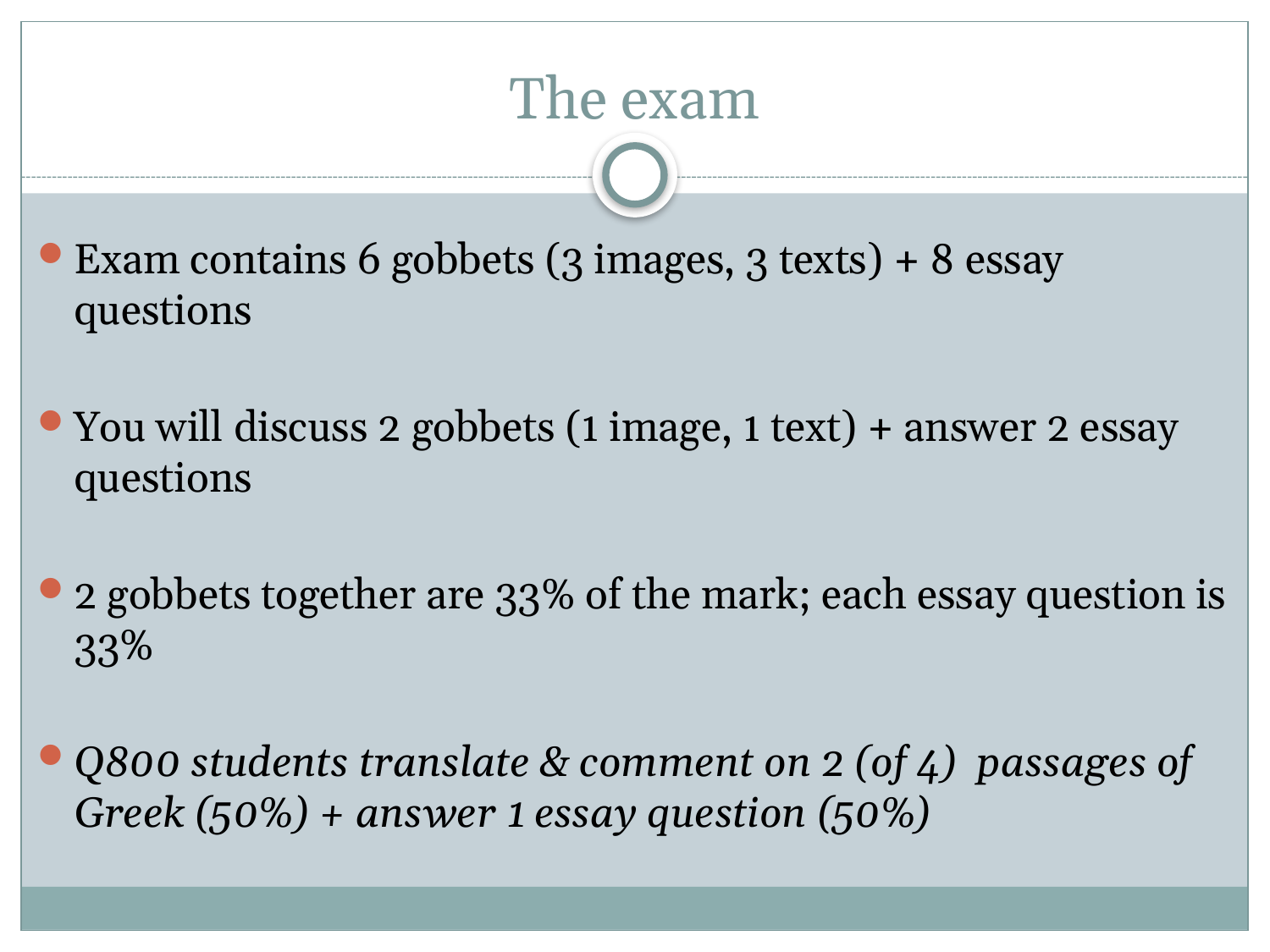

# The exam
Exam contains 6 gobbets (3 images, 3 texts) + 8 essay questions

You will discuss 2 gobbets (1 image, 1 text) + answer 2 essay questions

2 gobbets together are 33% of the mark; each essay question is 33%

Q800 students translate & comment on 2 (of 4)  passages of Greek (50%) + answer 1 essay question (50%)